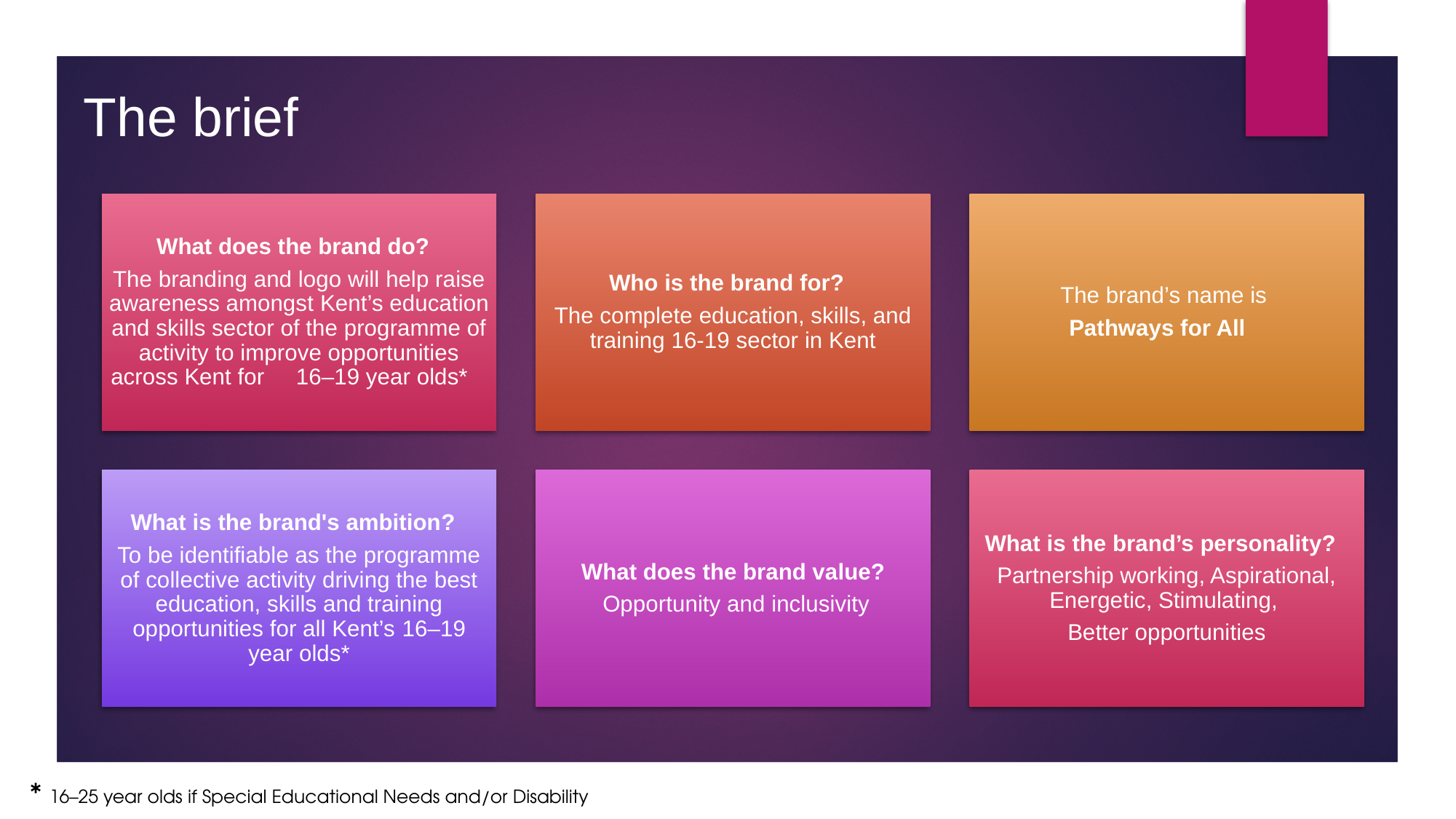

# The brief
What does the brand do?
The branding and logo will help raise awareness amongst Kent’s education and skills sector of the programme of activity to improve opportunities across Kent for     16–19 year olds*
Who is the brand for?
The complete education, skills, and training 16-19 sector in Kent
The brand’s name is
Pathways for All
What is the brand's ambition?
To be identifiable as the programme of collective activity driving the best education, skills and training opportunities for all Kent’s 16–19 year olds*
What does the brand value?
 Opportunity and inclusivity
What is the brand’s personality?
Partnership working, Aspirational, Energetic, Stimulating,
Better opportunities
* 16–25 year olds if Special Educational Needs and/or Disability